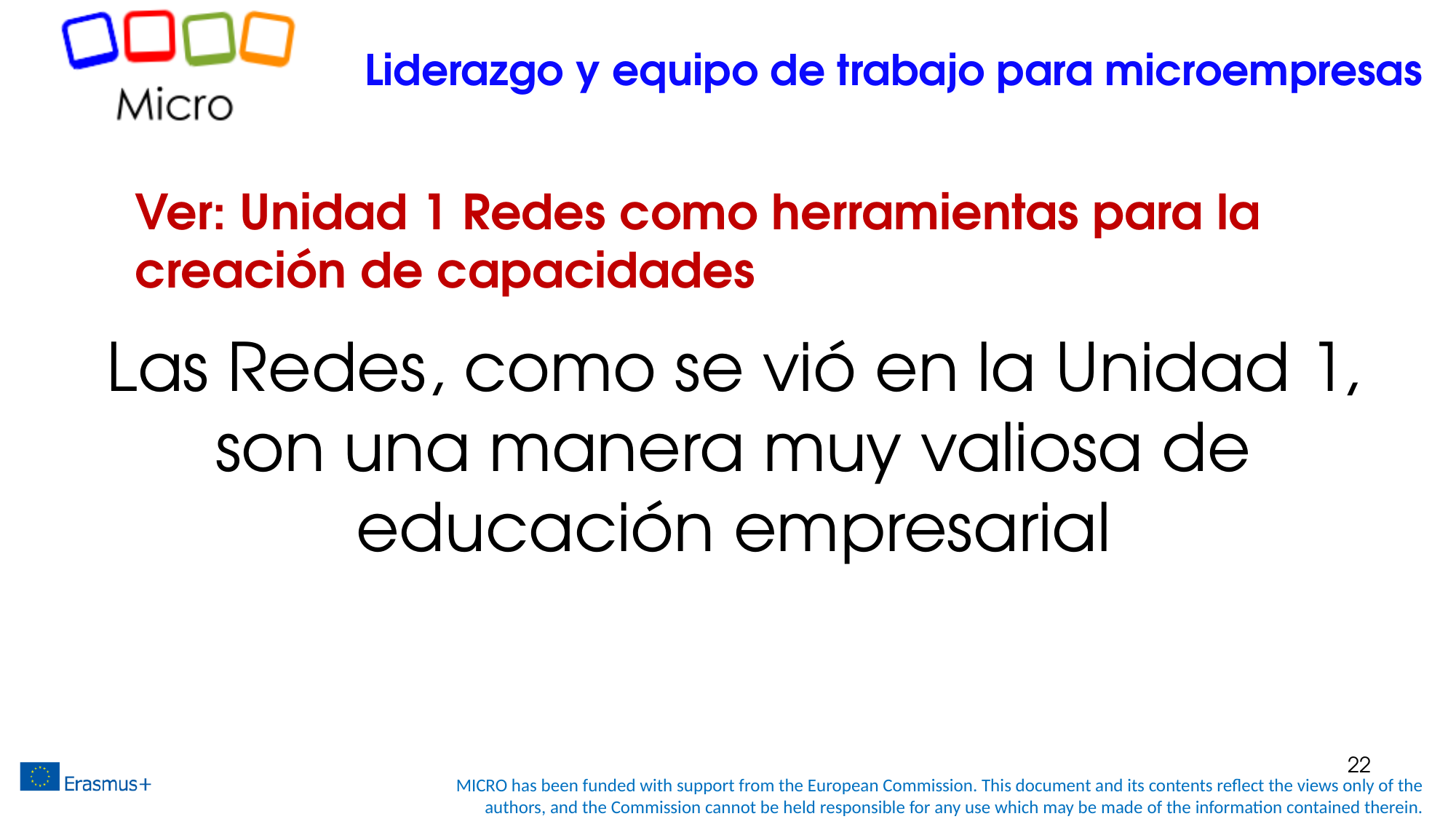

Liderazgo y equipo de trabajo para microempresas
# Ver: Unidad 1 Redes como herramientas para la creación de capacidades
Las Redes, como se vió en la Unidad 1, son una manera muy valiosa de educación empresarial
22